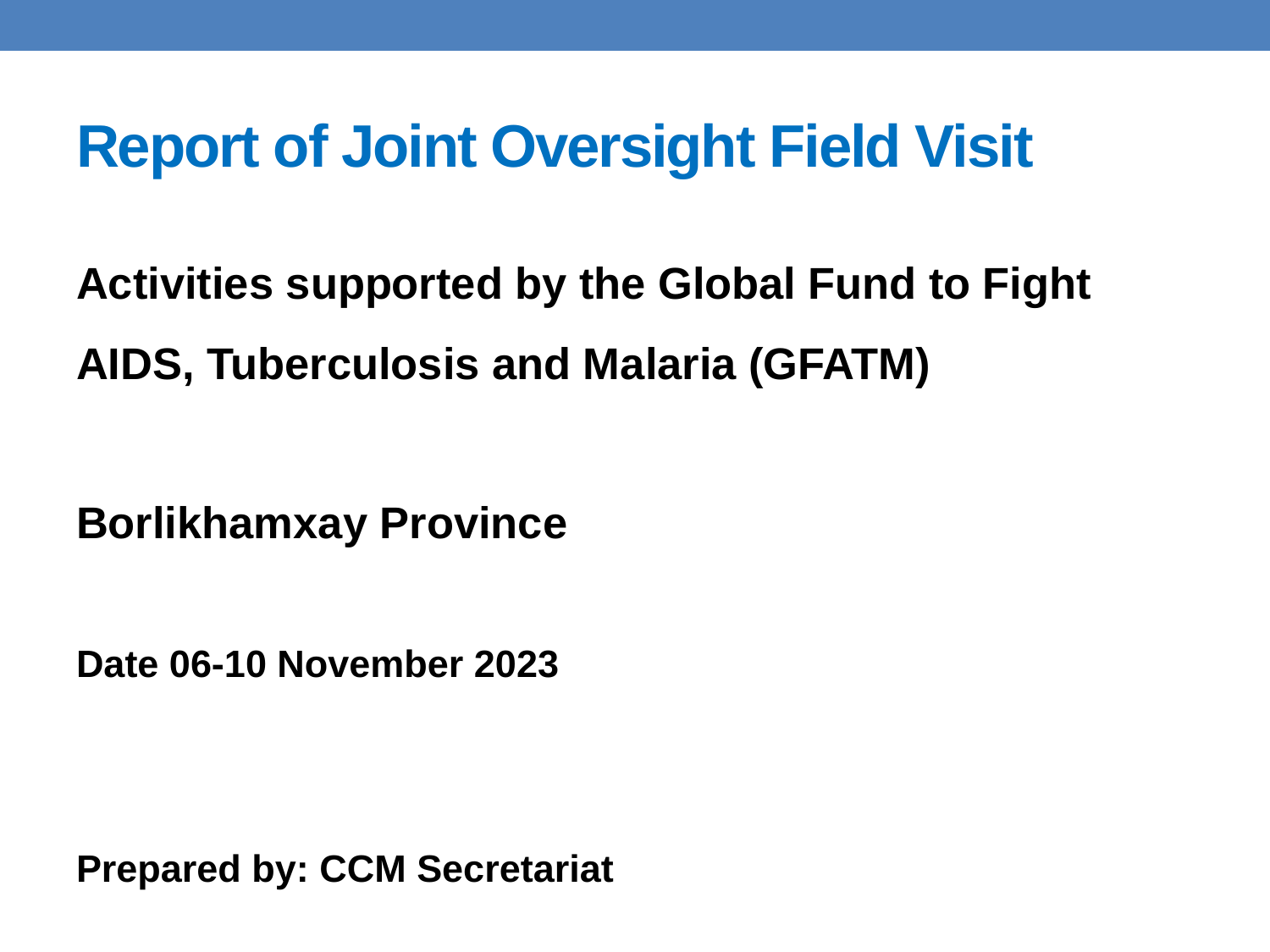

# Report of Joint Oversight Field Visit
Activities supported by the Global Fund to Fight AIDS, Tuberculosis and Malaria (GFATM)

Borlikhamxay Province

Date 06-10 November 2023

Prepared by: CCM Secretariat